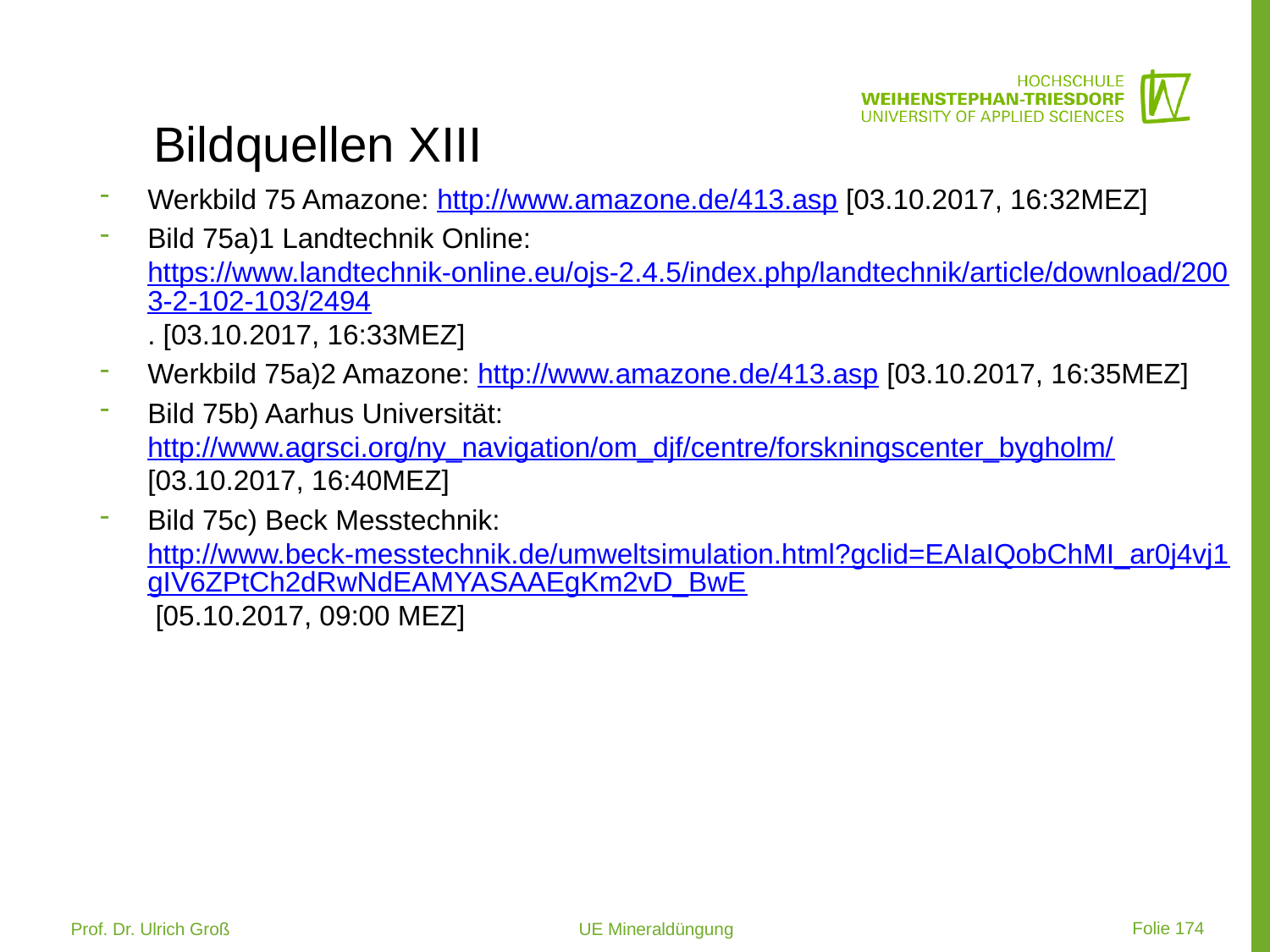

# Bildquellen XIII
Werkbild 75 Amazone: http://www.amazone.de/413.asp [03.10.2017, 16:32MEZ]
Bild 75a)1 Landtechnik Online: https://www.landtechnik-online.eu/ojs-2.4.5/index.php/landtechnik/article/download/2003-2-102-103/2494. [03.10.2017, 16:33MEZ]
Werkbild 75a)2 Amazone: http://www.amazone.de/413.asp [03.10.2017, 16:35MEZ]
Bild 75b) Aarhus Universität: http://www.agrsci.org/ny_navigation/om_djf/centre/forskningscenter_bygholm/ [03.10.2017, 16:40MEZ]
Bild 75c) Beck Messtechnik: http://www.beck-messtechnik.de/umweltsimulation.html?gclid=EAIaIQobChMI_ar0j4vj1gIV6ZPtCh2dRwNdEAMYASAAEgKm2vD_BwE [05.10.2017, 09:00 MEZ]

 Folie 174
Prof. Dr. Ulrich Groß 			UE Mineraldüngung